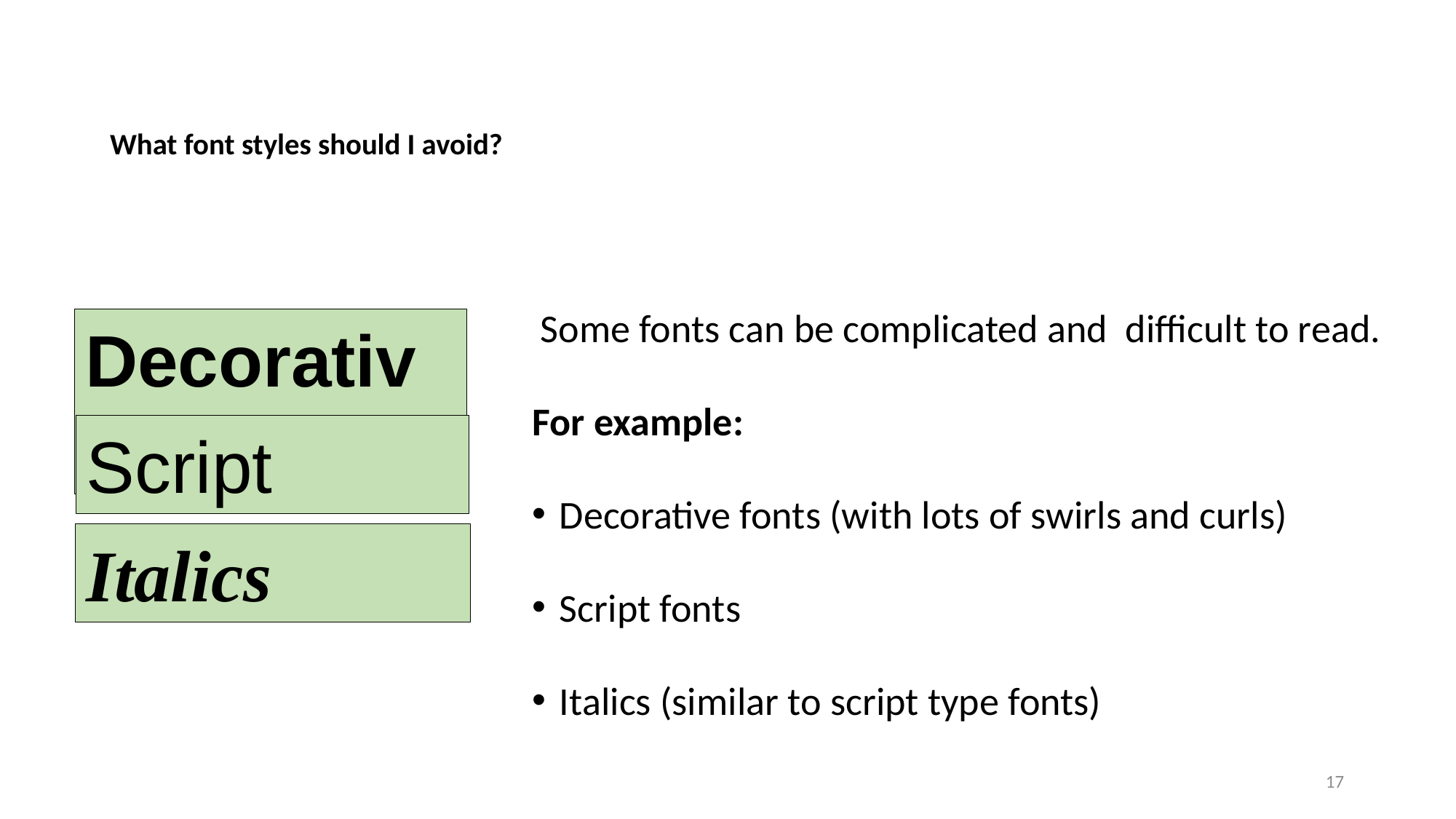

# What font styles should I avoid?
 Some fonts can be complicated and  difficult to read.
For example:
Decorative fonts (with lots of swirls and curls)
Script fonts
Italics (similar to script type fonts)

Decorative fonts
Script
Italics
17